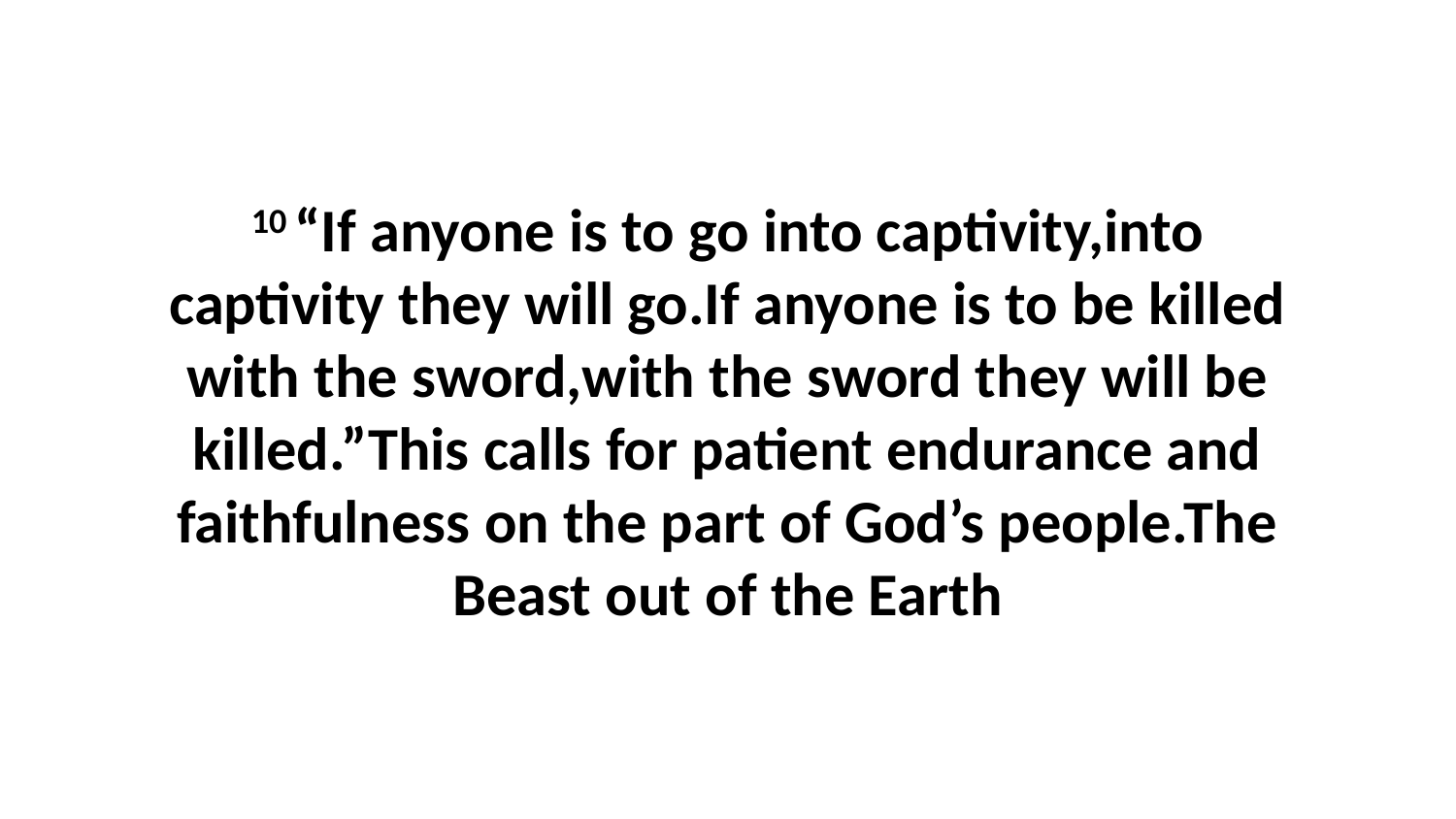

10 “If anyone is to go into captivity,into captivity they will go.If anyone is to be killed with the sword,with the sword they will be killed.”This calls for patient endurance and faithfulness on the part of God’s people.The Beast out of the Earth